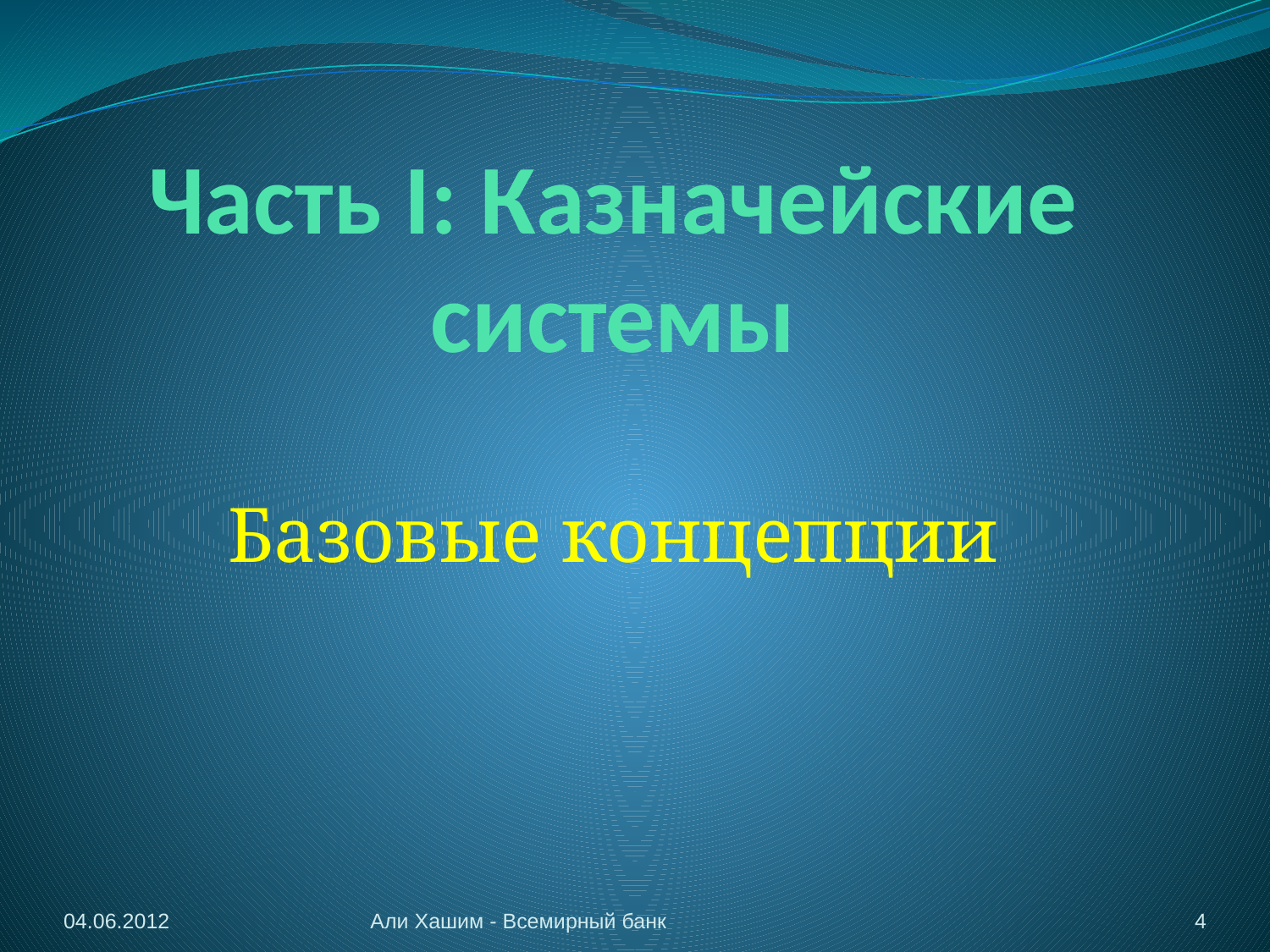

# Часть I: Казначейские системы

Базовые концепции
04.06.2012
Али Хашим - Всемирный банк
4